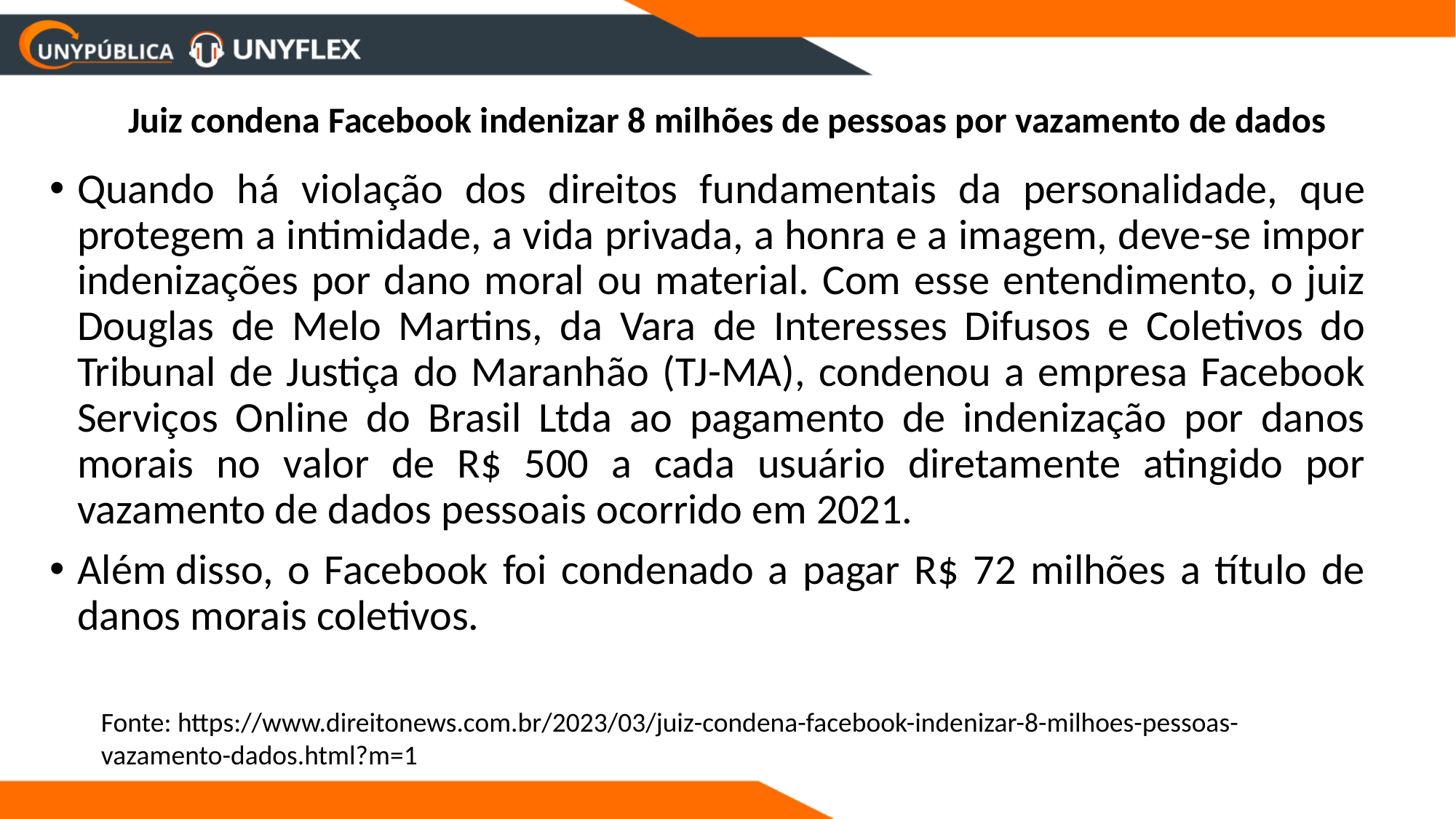

# Juiz condena Facebook indenizar 8 milhões de pessoas por vazamento de dados
Quando há violação dos direitos fundamentais da personalidade, que protegem a intimidade, a vida privada, a honra e a imagem, deve-se impor indenizações por dano moral ou material. Com esse entendimento, o juiz Douglas de Melo Martins, da Vara de Interesses Difusos e Coletivos do Tribunal de Justiça do Maranhão (TJ-MA), condenou a empresa Facebook Serviços Online do Brasil Ltda ao pagamento de indenização por danos morais no valor de R$ 500 a cada usuário diretamente atingido por vazamento de dados pessoais ocorrido em 2021.
Além disso, o Facebook foi condenado a pagar R$ 72 milhões a título de danos morais coletivos.

Fonte: https://www.direitonews.com.br/2023/03/juiz-condena-facebook-indenizar-8-milhoes-pessoas-vazamento-dados.html?m=1